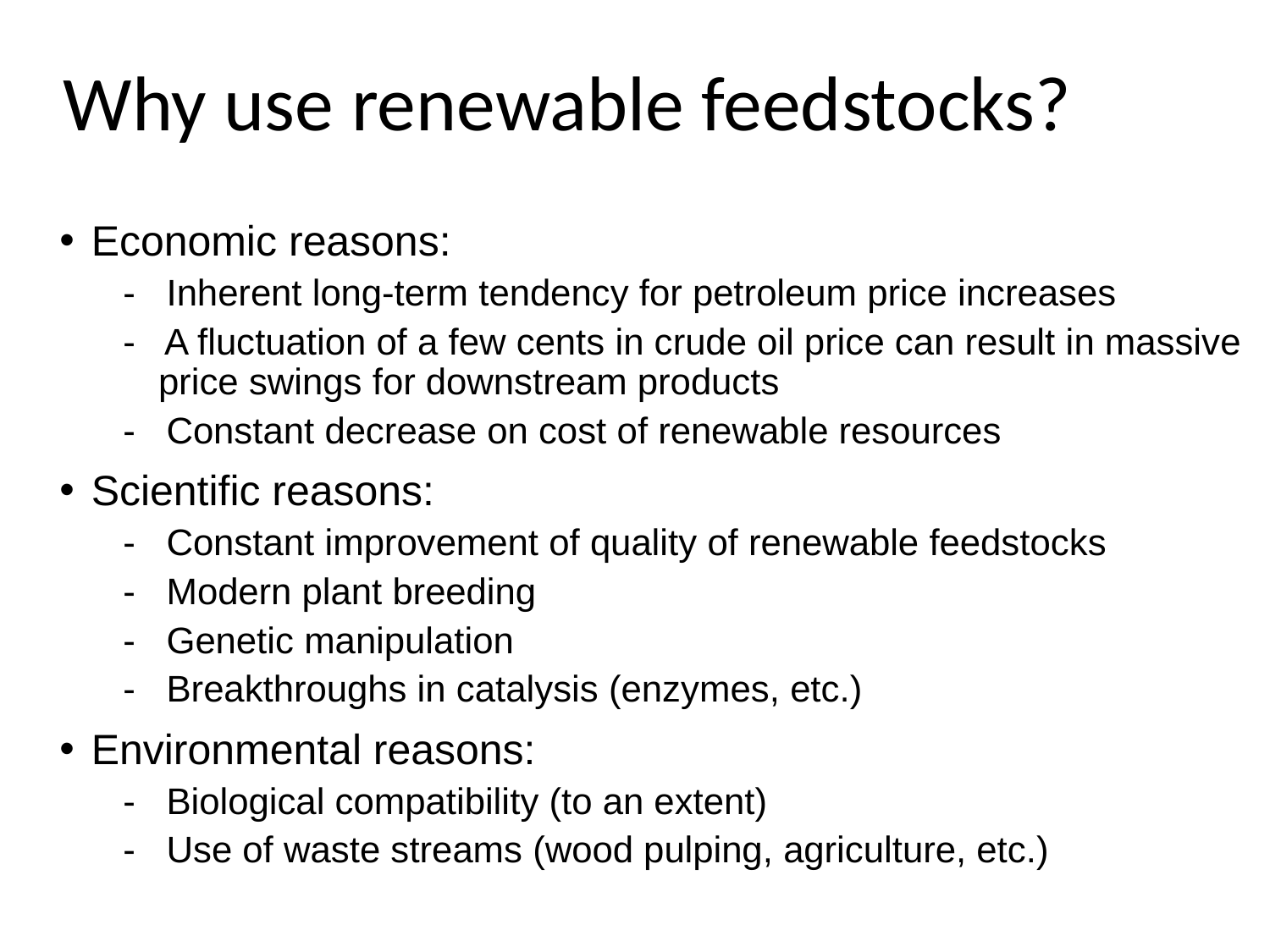

# Why use renewable feedstocks?
Economic reasons:
-   Inherent long-term tendency for petroleum price increases
-   A fluctuation of a few cents in crude oil price can result in massive price swings for downstream products
-   Constant decrease on cost of renewable resources
Scientific reasons:
-   Constant improvement of quality of renewable feedstocks
-   Modern plant breeding
-   Genetic manipulation
-   Breakthroughs in catalysis (enzymes, etc.)
Environmental reasons:
-   Biological compatibility (to an extent)
-   Use of waste streams (wood pulping, agriculture, etc.)